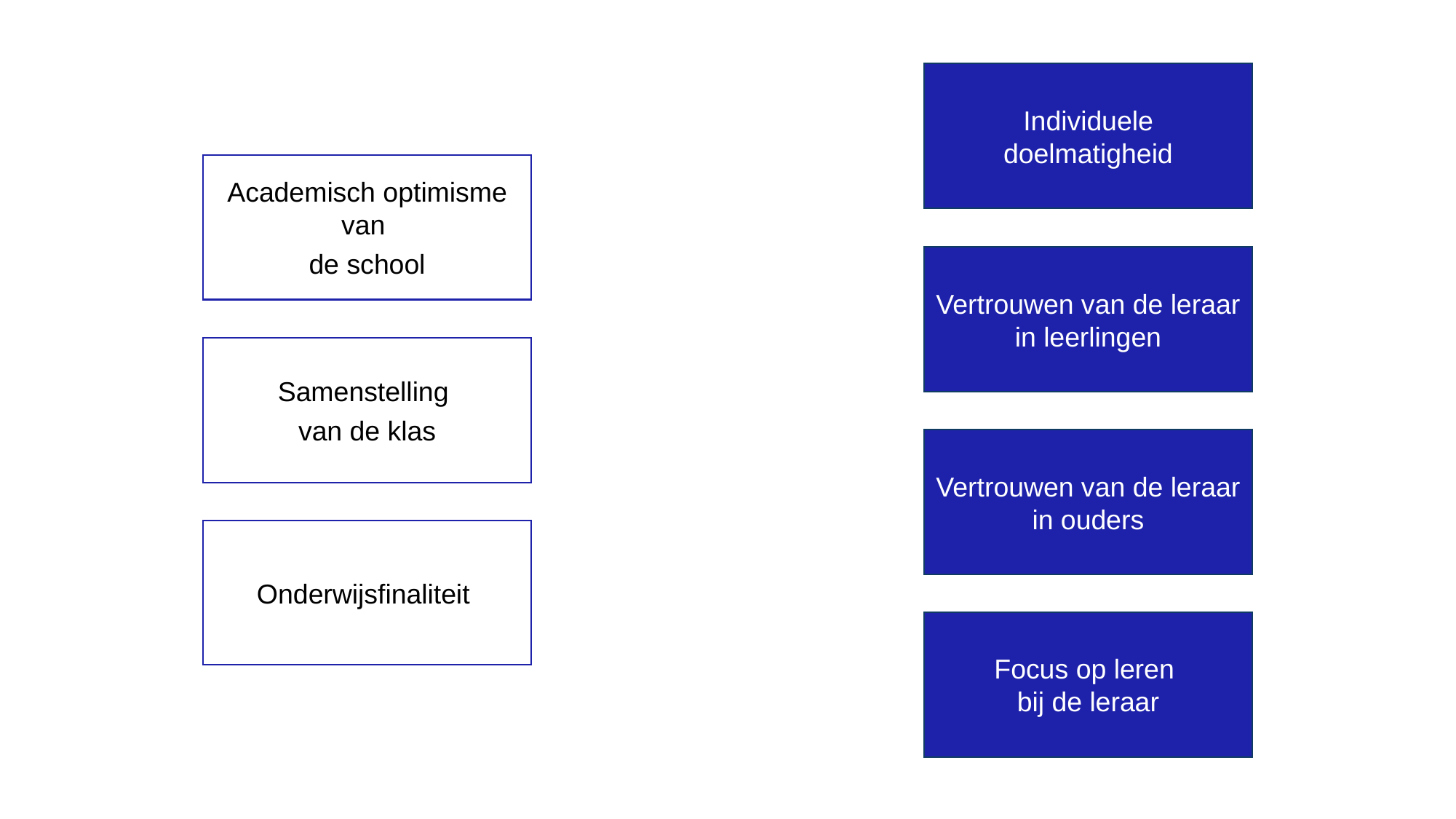

Individuele doelmatigheid
Academisch optimisme van
de school
Vertrouwen van de leraar in leerlingen
Samenstelling
van de klas
Vertrouwen van de leraar in ouders
Onderwijsfinaliteit
Focus op leren
bij de leraar